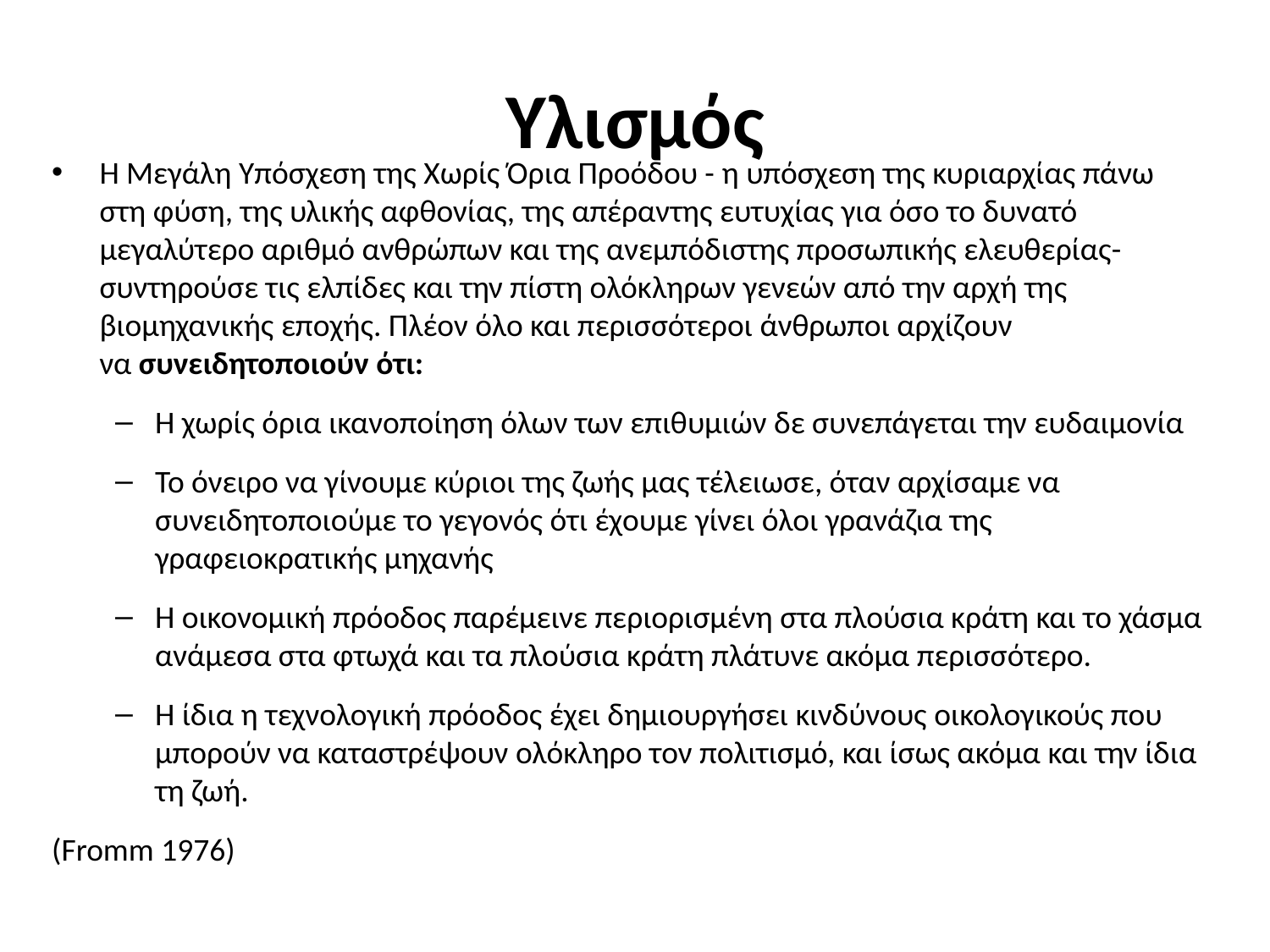

# Υλισμός
Η Μεγάλη Υπόσχεση της Χωρίς Όρια Προόδου - η υπόσχεση της κυριαρχίας πάνω στη φύση, της υλικής αφθονίας, της απέραντης ευτυχίας για όσο το δυνατό μεγαλύτερο αριθμό ανθρώπων και της ανεμπόδιστης προσωπικής ελευθερίας-συντηρούσε τις ελπίδες και την πίστη ολόκληρων γενεών από την αρχή της βιομηχανικής εποχής. Πλέον όλο και περισσότεροι άνθρωποι αρχίζουν να συνειδητοποιούν ότι:
Η χωρίς όρια ικανοποίηση όλων των επιθυμιών δε συνεπάγεται την ευδαιμονία
Το όνειρο να γίνουμε κύριοι της ζωής μας τέλειωσε, όταν αρχίσαμε να συνειδητοποιούμε το γεγονός ότι έχουμε γίνει όλοι γρανάζια της γραφειοκρατικής μηχανής
Η οικονομική πρόοδος παρέμεινε περιορισμένη στα πλούσια κράτη και το χάσμα ανάμεσα στα φτωχά και τα πλούσια κράτη πλάτυνε ακόμα περισσότερο.
Η ίδια η τεχνολογική πρόοδος έχει δημιουργήσει κινδύνους οικολογικούς που μπορούν να καταστρέψουν ολόκληρο τον πολιτισμό, και ίσως ακόμα και την ίδια τη ζωή.
(Fromm 1976)